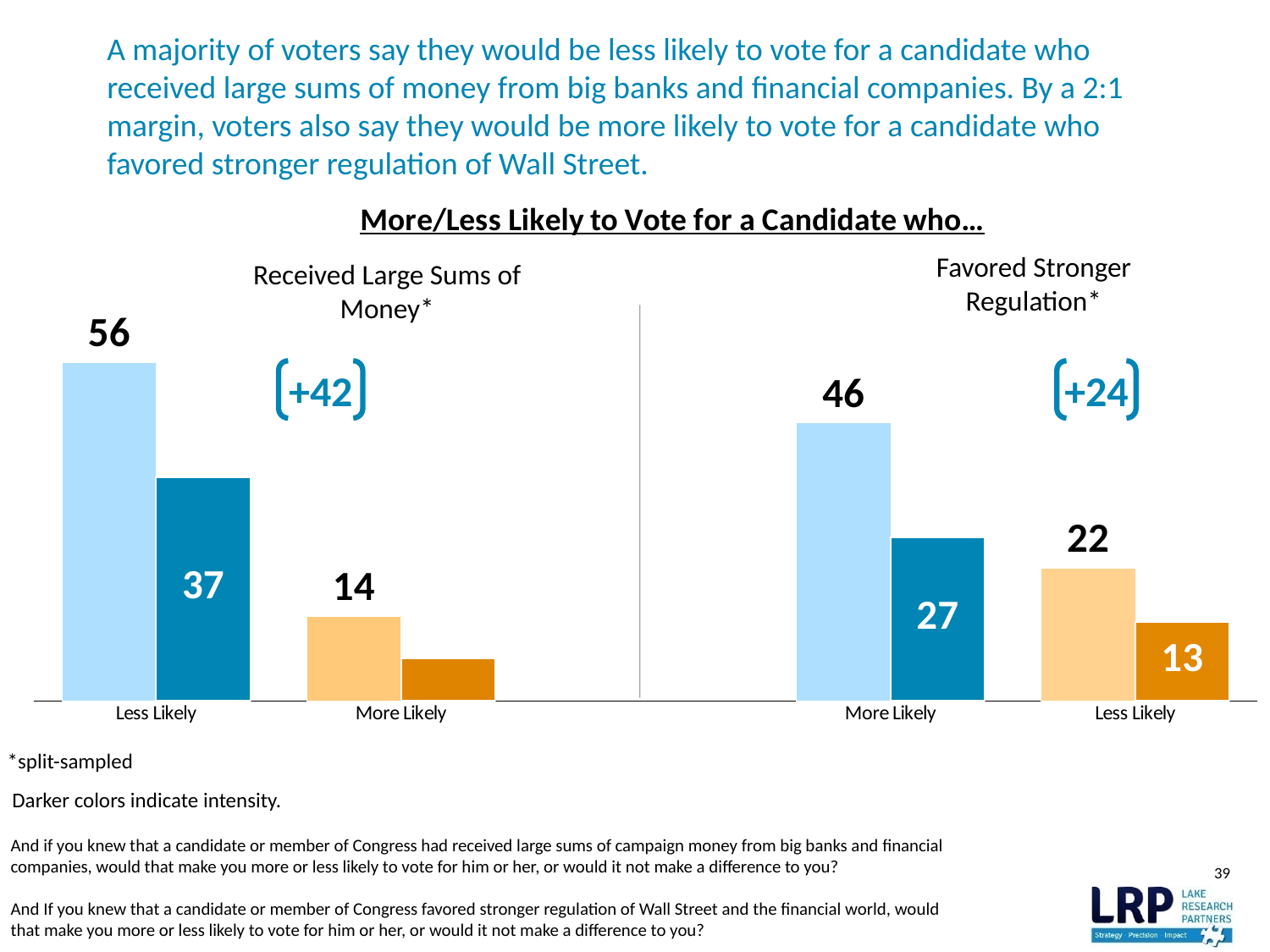

# A majority of voters say they would be less likely to vote for a candidate who received large sums of money from big banks and financial companies. By a 2:1 margin, voters also say they would be more likely to vote for a candidate who favored stronger regulation of Wall Street.

### Chart: More/Less Likely to Vote for a Candidate who…

| Category | Total | Much |
|---|---|---|
| Less Likely | 56.0 | 37.0 |
| More Likely | 14.0 | 7.0 |
|  | None | None |
| More Likely | 46.0 | 27.0 |
| Less Likely | 22.0 | 13.0 |
Favored Stronger Regulation*
Received Large Sums of Money*

+42
+24
*split-sampled
Darker colors indicate intensity.
And if you knew that a candidate or member of Congress had received large sums of campaign money from big banks and financial companies, would that make you more or less likely to vote for him or her, or would it not make a difference to you?

And If you knew that a candidate or member of Congress favored stronger regulation of Wall Street and the financial world, would that make you more or less likely to vote for him or her, or would it not make a difference to you?
39